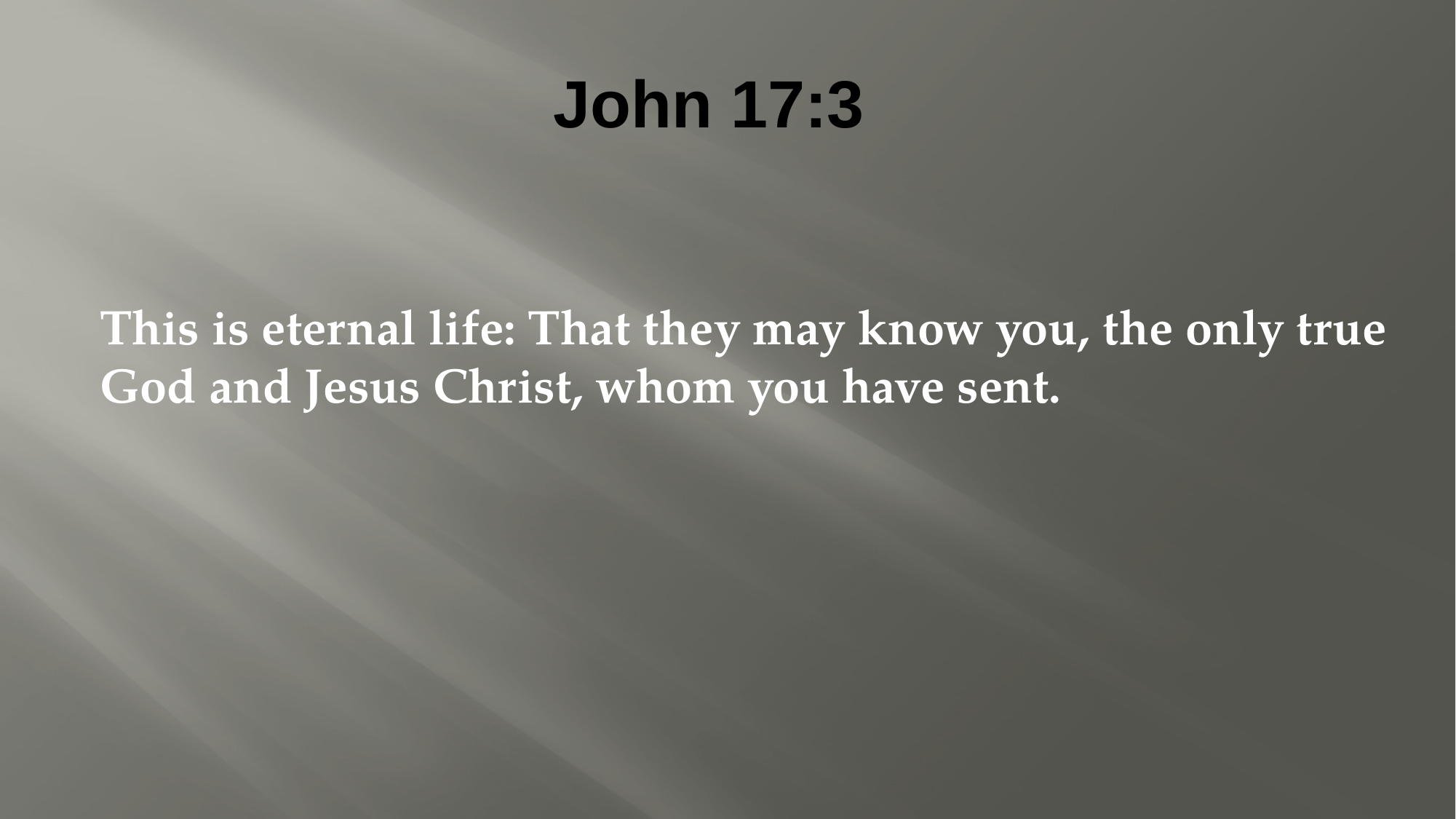

# John 17:3
This is eternal life: That they may know you, the only true God and Jesus Christ, whom you have sent.